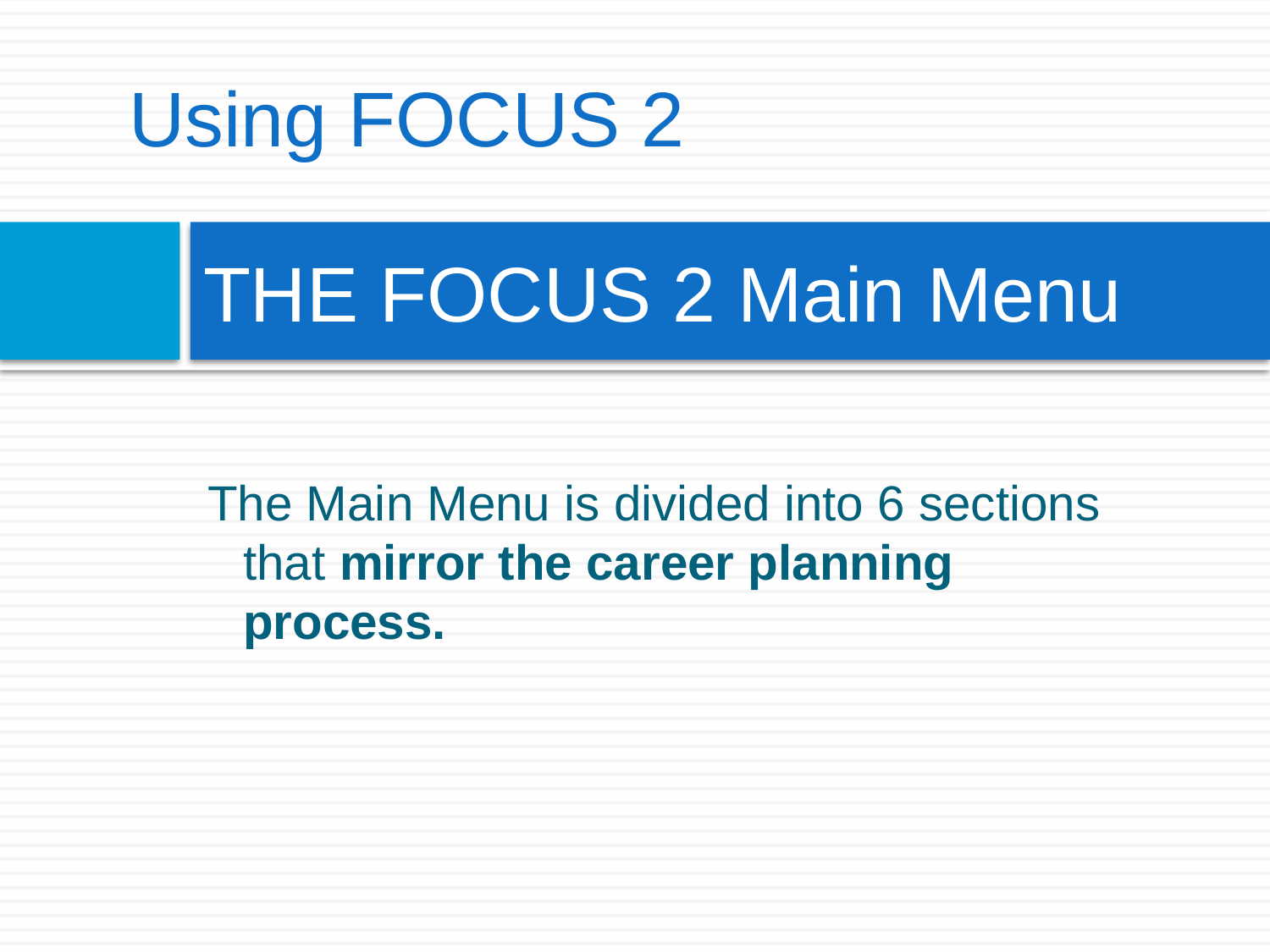

Using FOCUS 2
# THE FOCUS 2 Main Menu
The Main Menu is divided into 6 sections that mirror the career planning process.